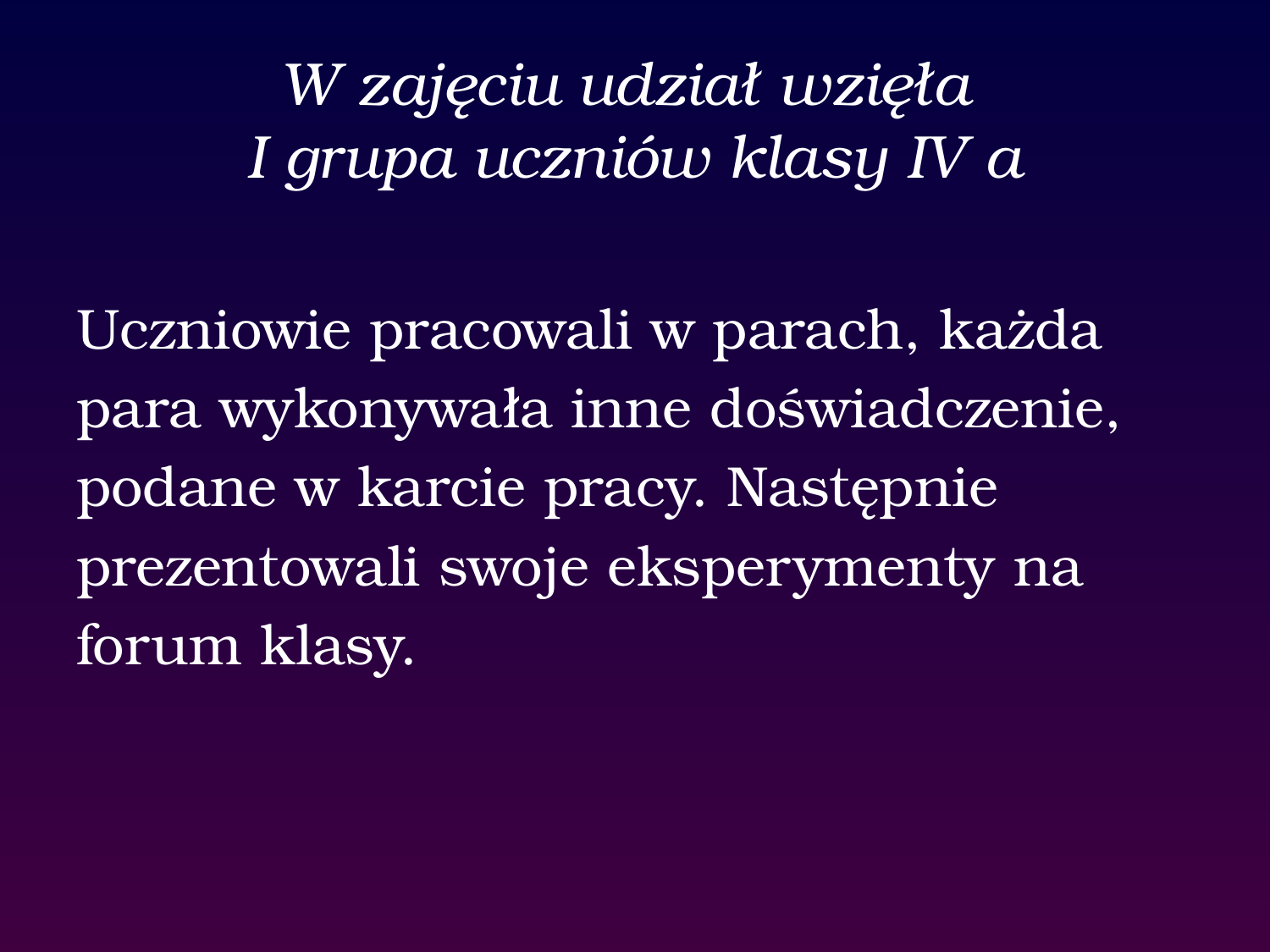

# W zajęciu udział wzięła I grupa uczniów klasy IV a
Uczniowie pracowali w parach, każda
para wykonywała inne doświadczenie,
podane w karcie pracy. Następnie
prezentowali swoje eksperymenty na
forum klasy.